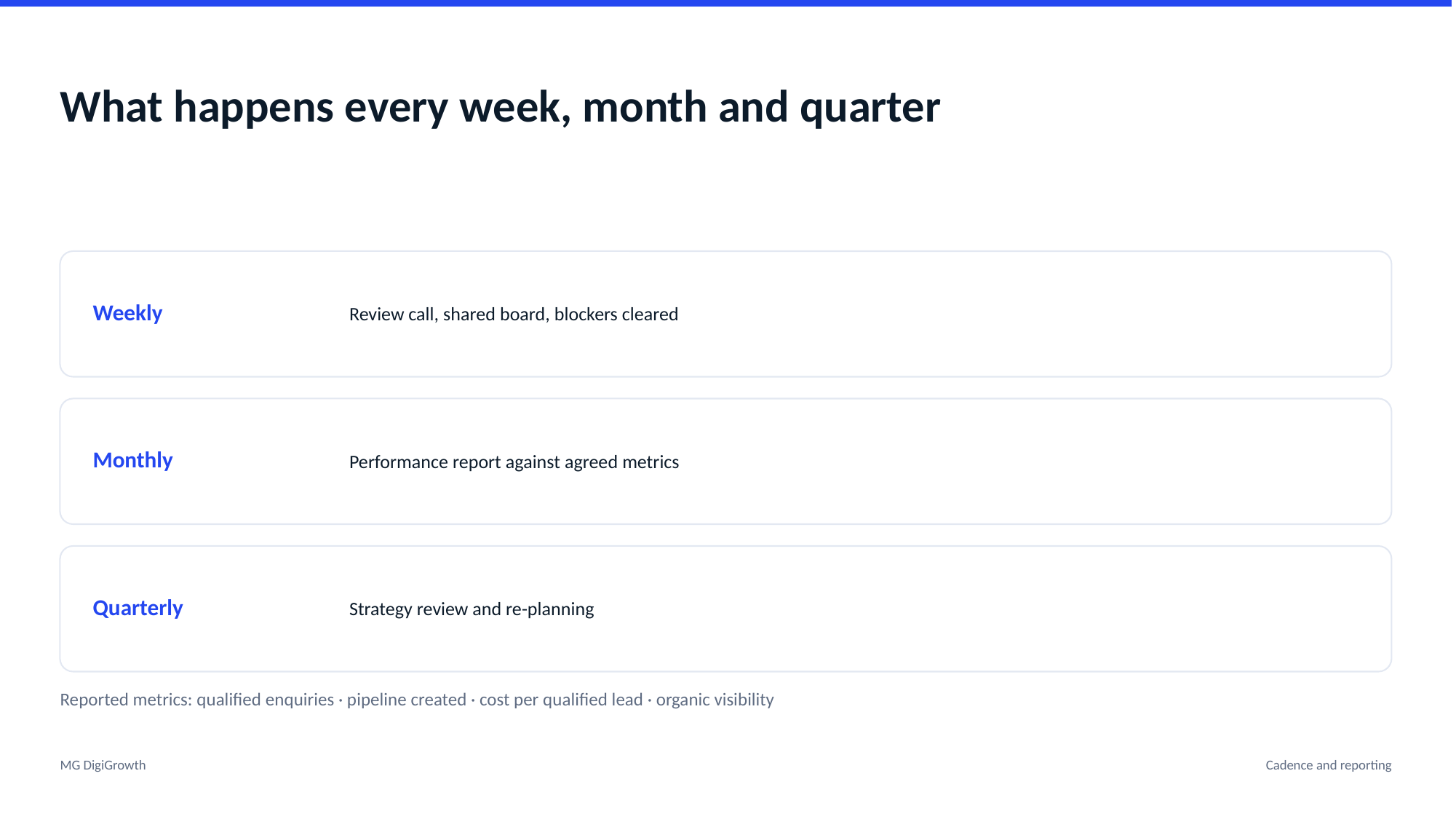

What happens every week, month and quarter

Weekly
Review call, shared board, blockers cleared

Monthly
Performance report against agreed metrics

Quarterly
Strategy review and re-planning
Reported metrics: qualified enquiries · pipeline created · cost per qualified lead · organic visibility
MG DigiGrowth
Cadence and reporting